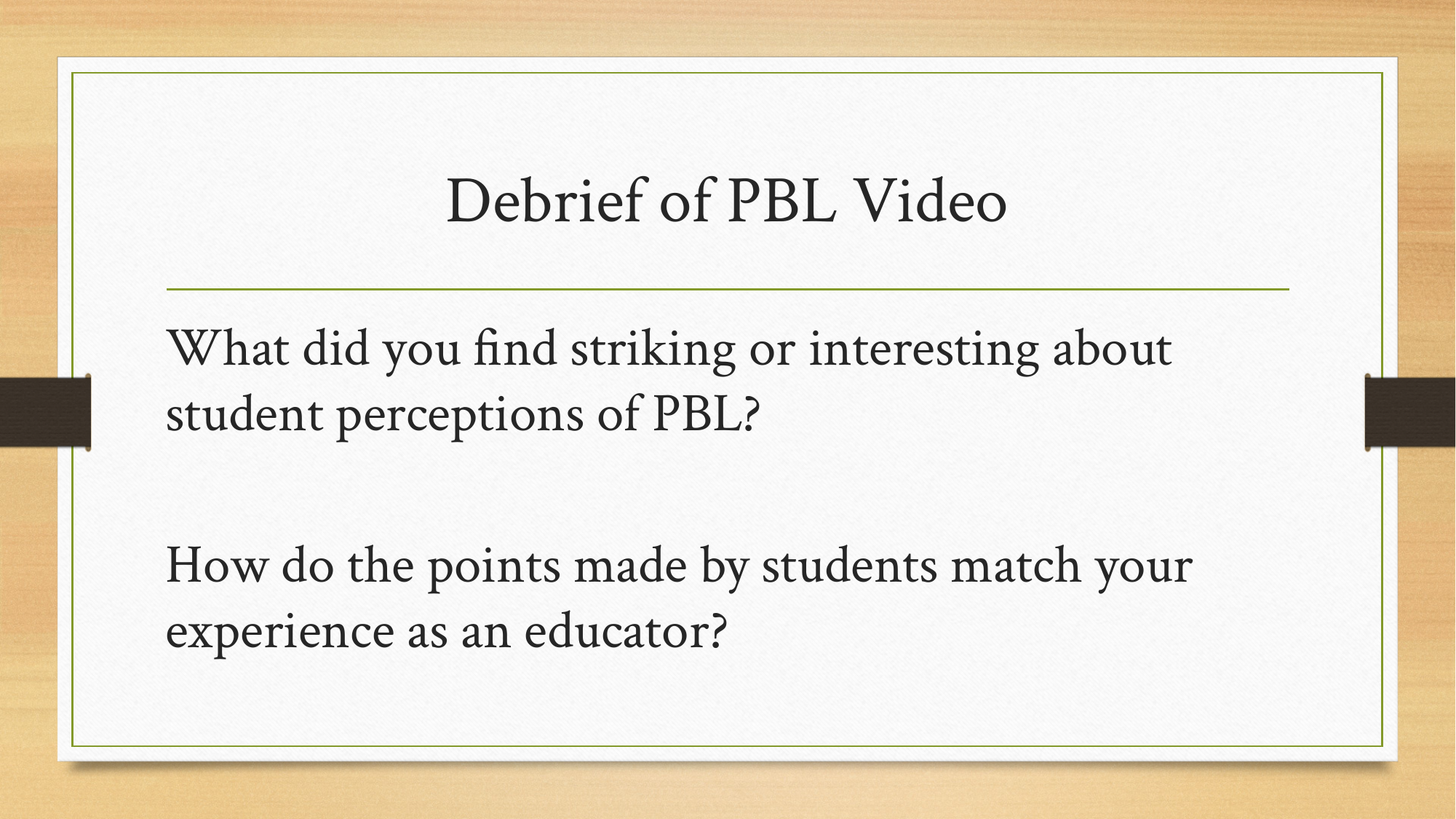

# Debrief of PBL Video
What did you find striking or interesting about student perceptions of PBL?
How do the points made by students match your experience as an educator?